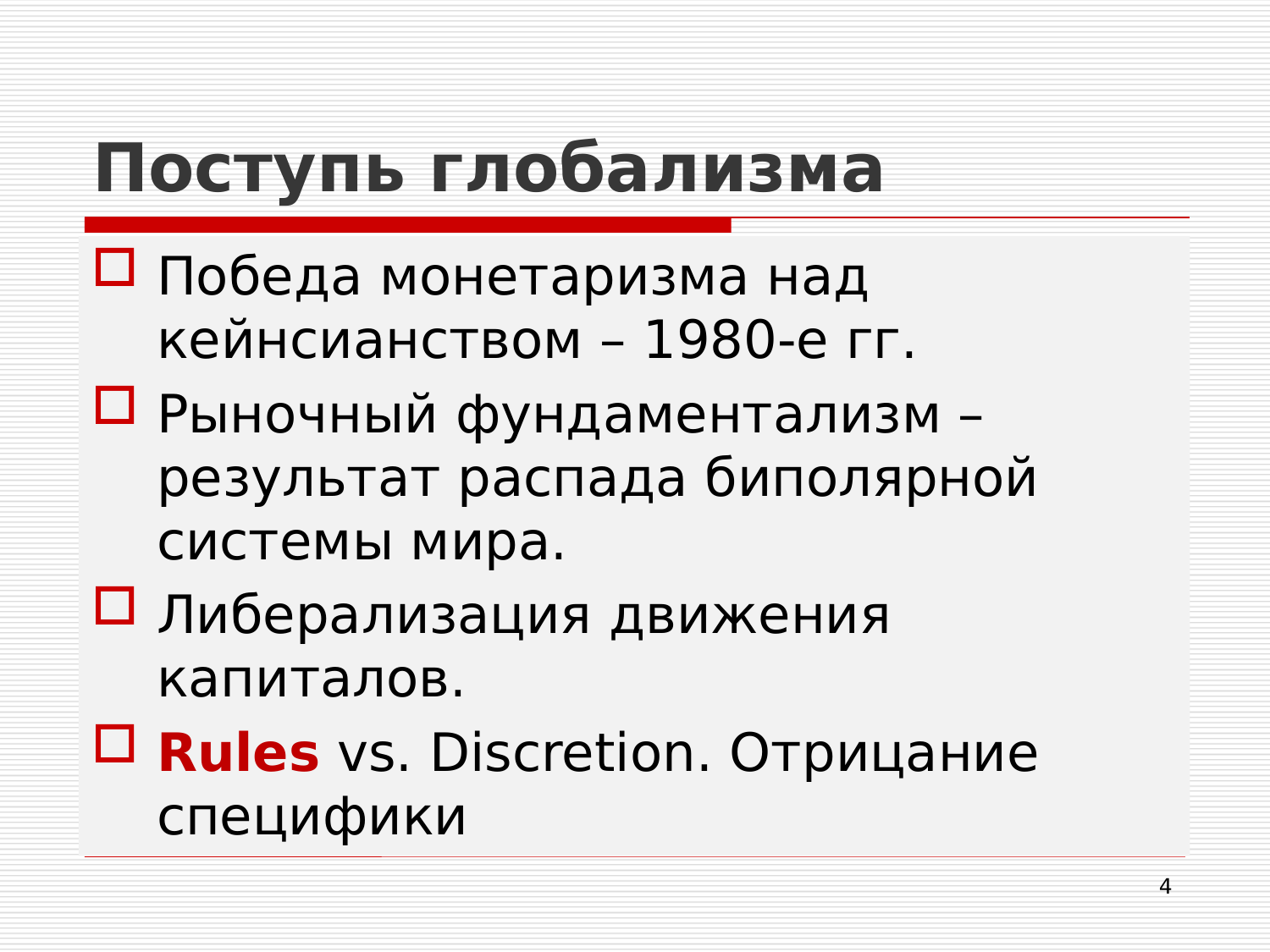

# Поступь глобализма
Победа монетаризма над кейнсианством – 1980-е гг.
Рыночный фундаментализм – результат распада биполярной системы мира.
Либерализация движения капиталов.
Rules vs. Discretion. Отрицание специфики

4